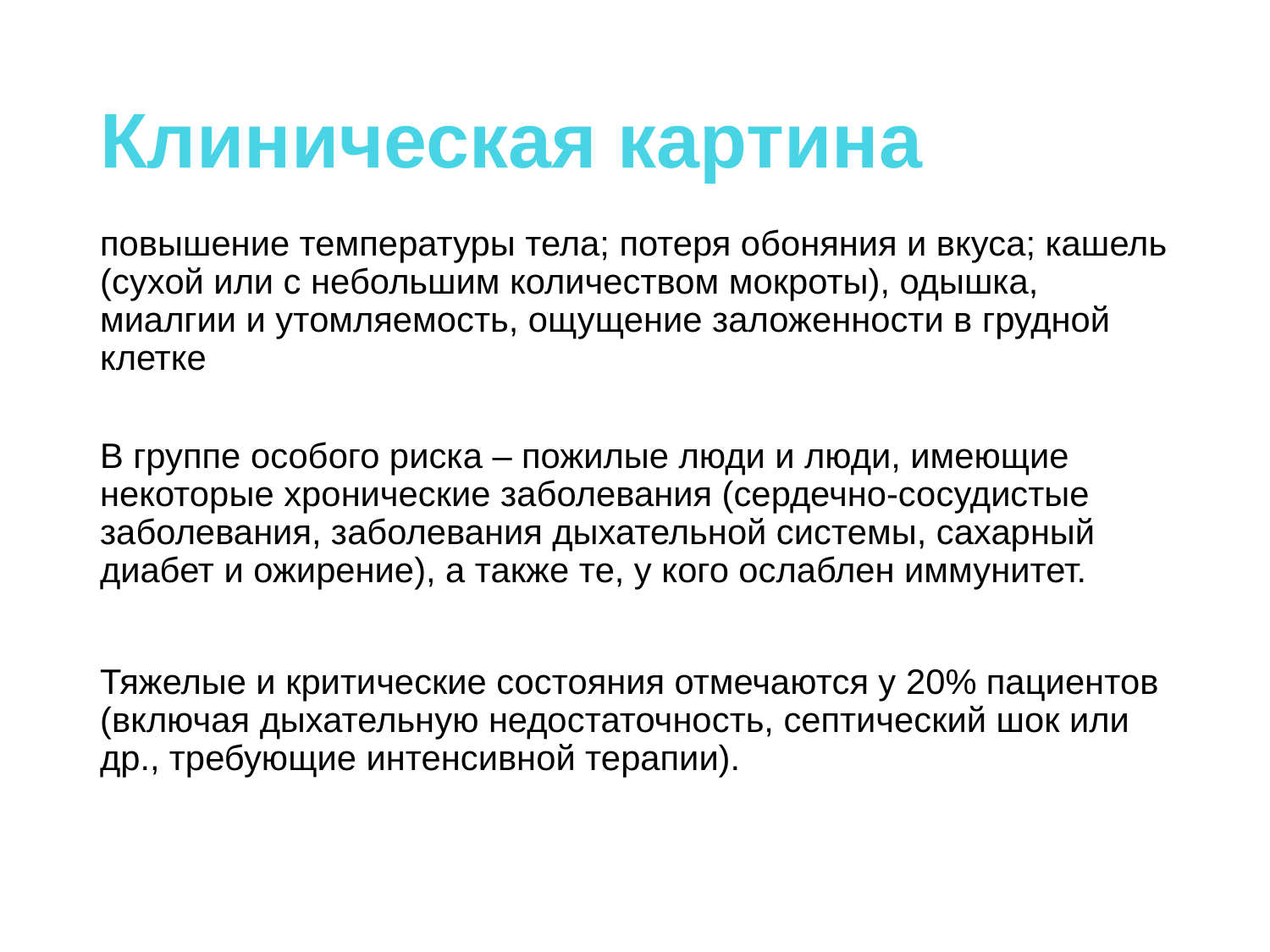

# Клиническая картина
повышение температуры тела; потеря обоняния и вкуса; кашель (сухой или с небольшим количеством мокроты), одышка, миалгии и утомляемость, ощущение заложенности в грудной клетке
В группе особого риска – пожилые люди и люди, имеющие некоторые хронические заболевания (сердечно-сосудистые заболевания, заболевания дыхательной системы, сахарный диабет и ожирение), а также те, у кого ослаблен иммунитет.

Тяжелые и критические состояния отмечаются у 20% пациентов (включая дыхательную недостаточность, септический шок или др., требующие интенсивной терапии).